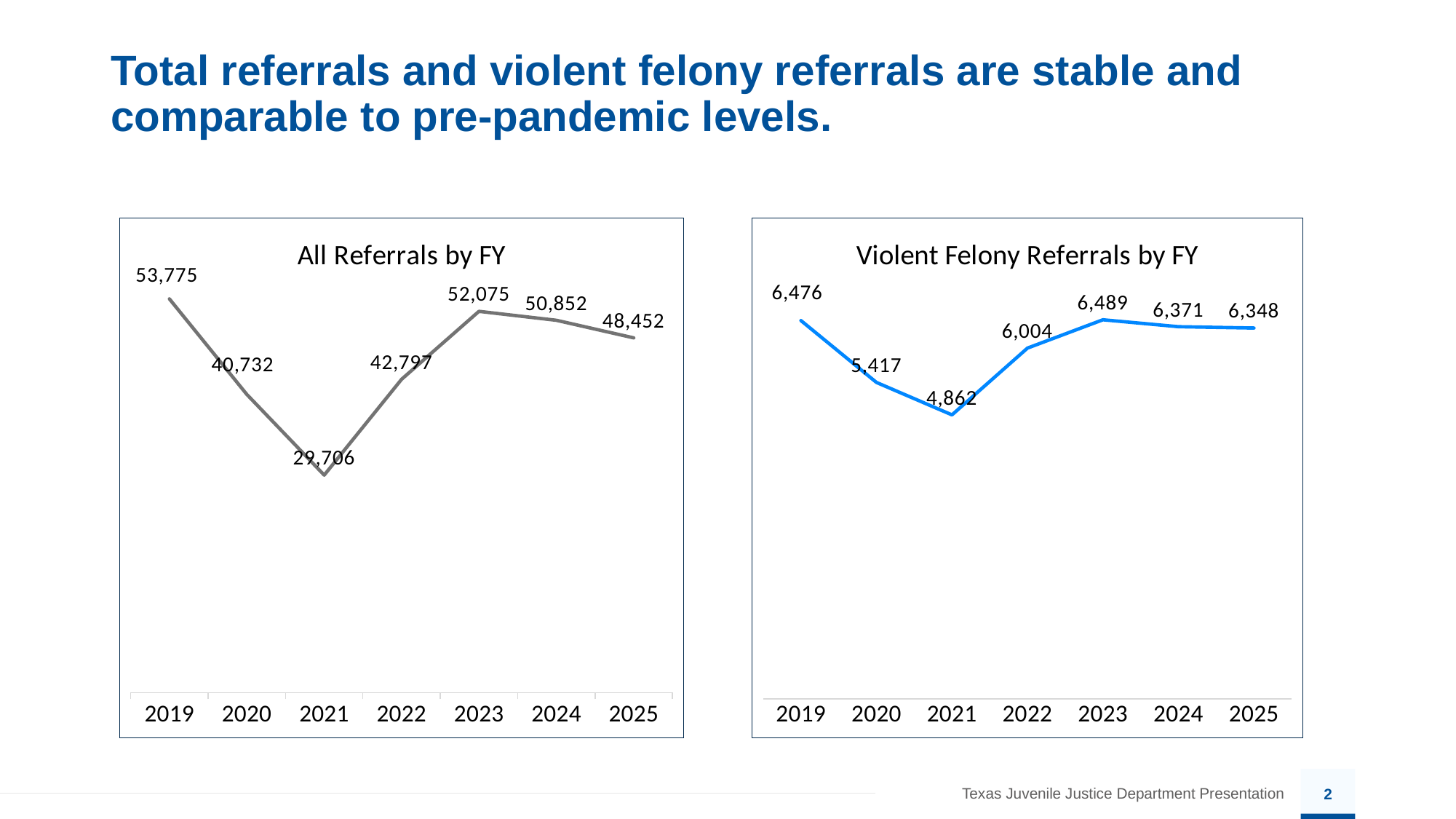

# Total referrals and violent felony referrals are stable and comparable to pre-pandemic levels.

### Chart: All Referrals by FY

| Category | FYTD Total Referrals |
|---|---|
| 2019 | 53775.0 |
| 2020 | 40732.0 |
| 2021 | 29706.0 |
| 2022 | 42797.0 |
| 2023 | 52075.0 |
| 2024 | 50852.0 |
| 2025 | 48452.0 |

### Chart: Violent Felony Referrals by FY

| Category | FYTD Violent Felony Referrals |
|---|---|
| 2019 | 6476.0 |
| 2020 | 5417.0 |
| 2021 | 4862.0 |
| 2022 | 6004.0 |
| 2023 | 6489.0 |
| 2024 | 6371.0 |
| 2025 | 6348.0 |